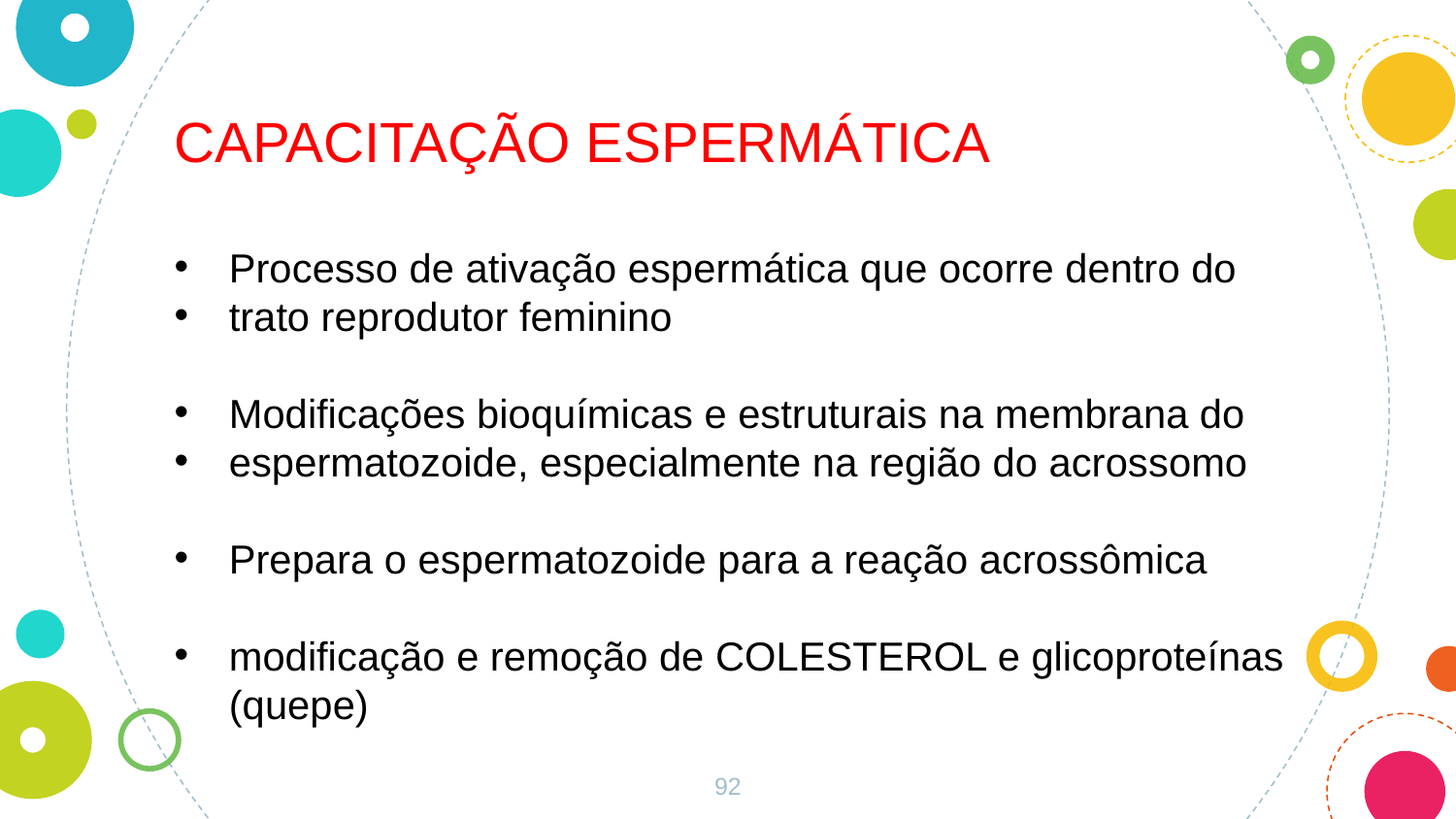

CAPACITAÇÃO ESPERMÁTICA

Processo de ativação espermática que ocorre dentro do
trato reprodutor feminino

Modificações bioquímicas e estruturais na membrana do
espermatozoide, especialmente na região do acrossomo

Prepara o espermatozoide para a reação acrossômica

modificação e remoção de COLESTEROL e glicoproteínas (quepe)
92